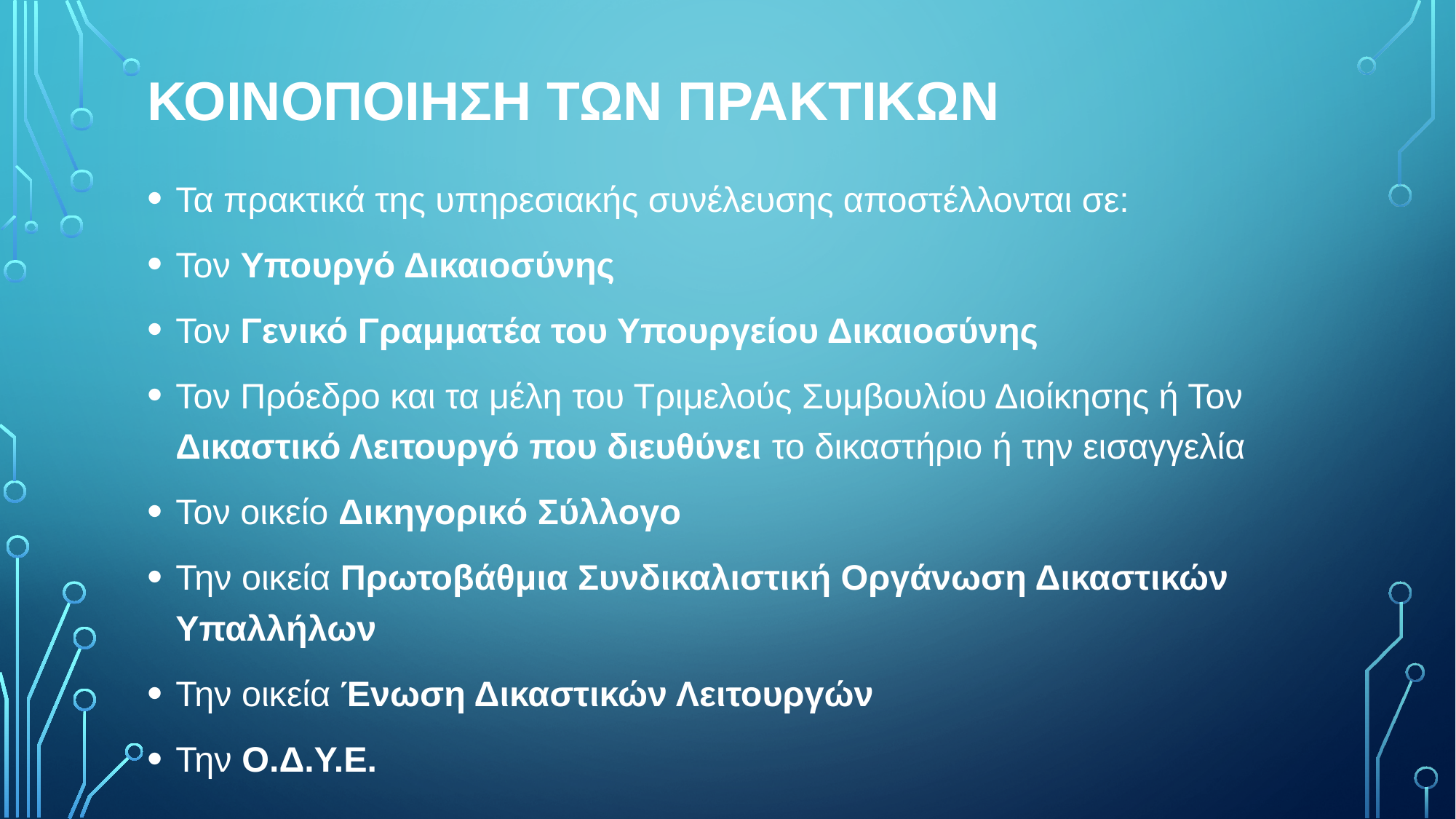

# ΚΟΙΝΟΠΟΙΗΣΗ ΤΩΝ ΠΡΑΚΤΙΚΩΝ
Τα πρακτικά της υπηρεσιακής συνέλευσης αποστέλλονται σε:
Τον Υπουργό Δικαιοσύνης
Τον Γενικό Γραμματέα του Υπουργείου Δικαιοσύνης
Τον Πρόεδρο και τα μέλη του Τριμελούς Συμβουλίου Διοίκησης ή Τον Δικαστικό Λειτουργό που διευθύνει το δικαστήριο ή την εισαγγελία
Τον οικείο Δικηγορικό Σύλλογο
Την οικεία Πρωτοβάθμια Συνδικαλιστική Οργάνωση Δικαστικών Υπαλλήλων
Την οικεία Ένωση Δικαστικών Λειτουργών
Την Ο.Δ.Υ.Ε.